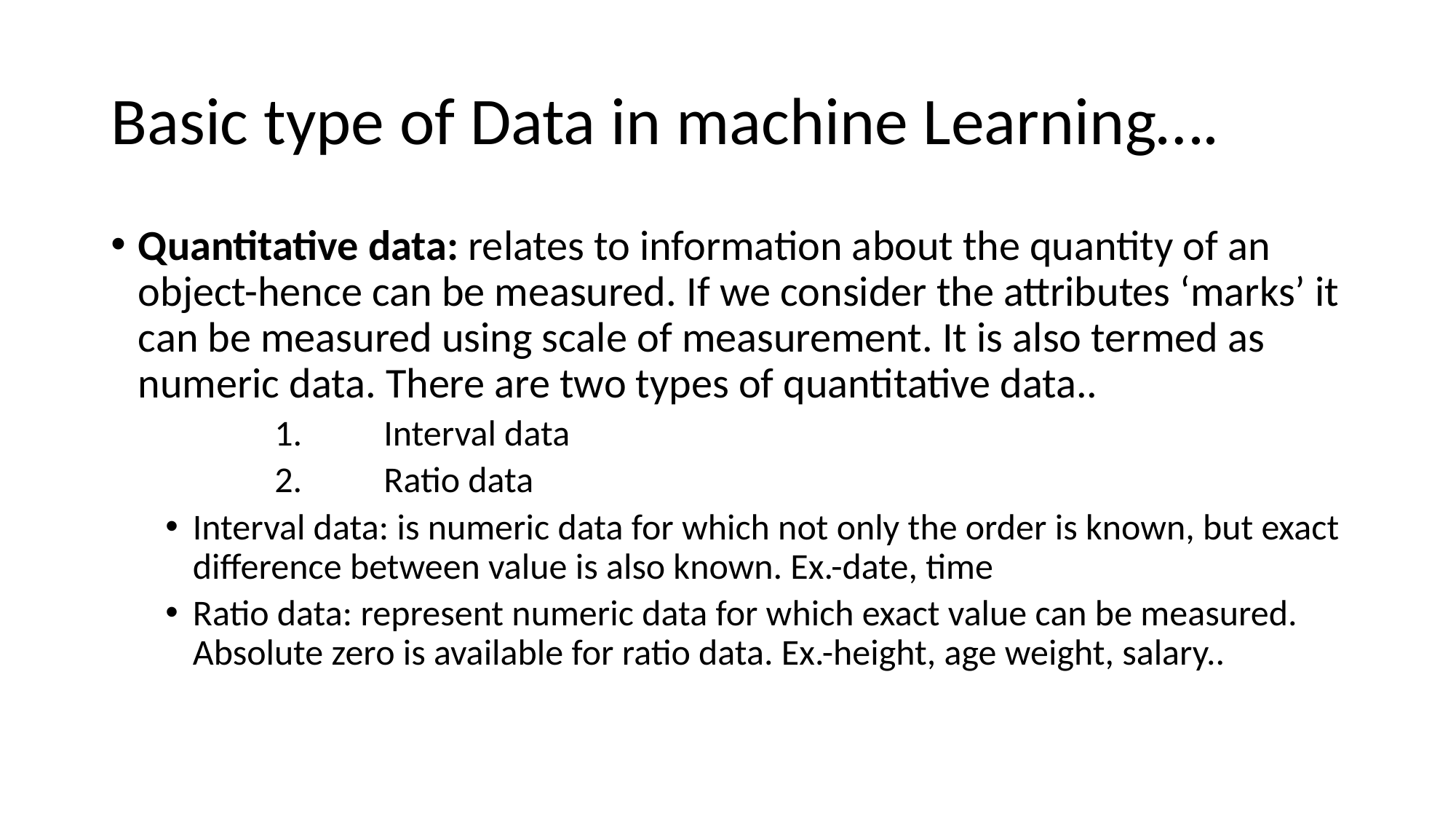

# Basic type of Data in machine Learning….
Quantitative data: relates to information about the quantity of an object-hence can be measured. If we consider the attributes ‘marks’ it can be measured using scale of measurement. It is also termed as numeric data. There are two types of quantitative data..
	1.	Interval data
	2. 	Ratio data
Interval data: is numeric data for which not only the order is known, but exact difference between value is also known. Ex.-date, time
Ratio data: represent numeric data for which exact value can be measured. Absolute zero is available for ratio data. Ex.-height, age weight, salary..